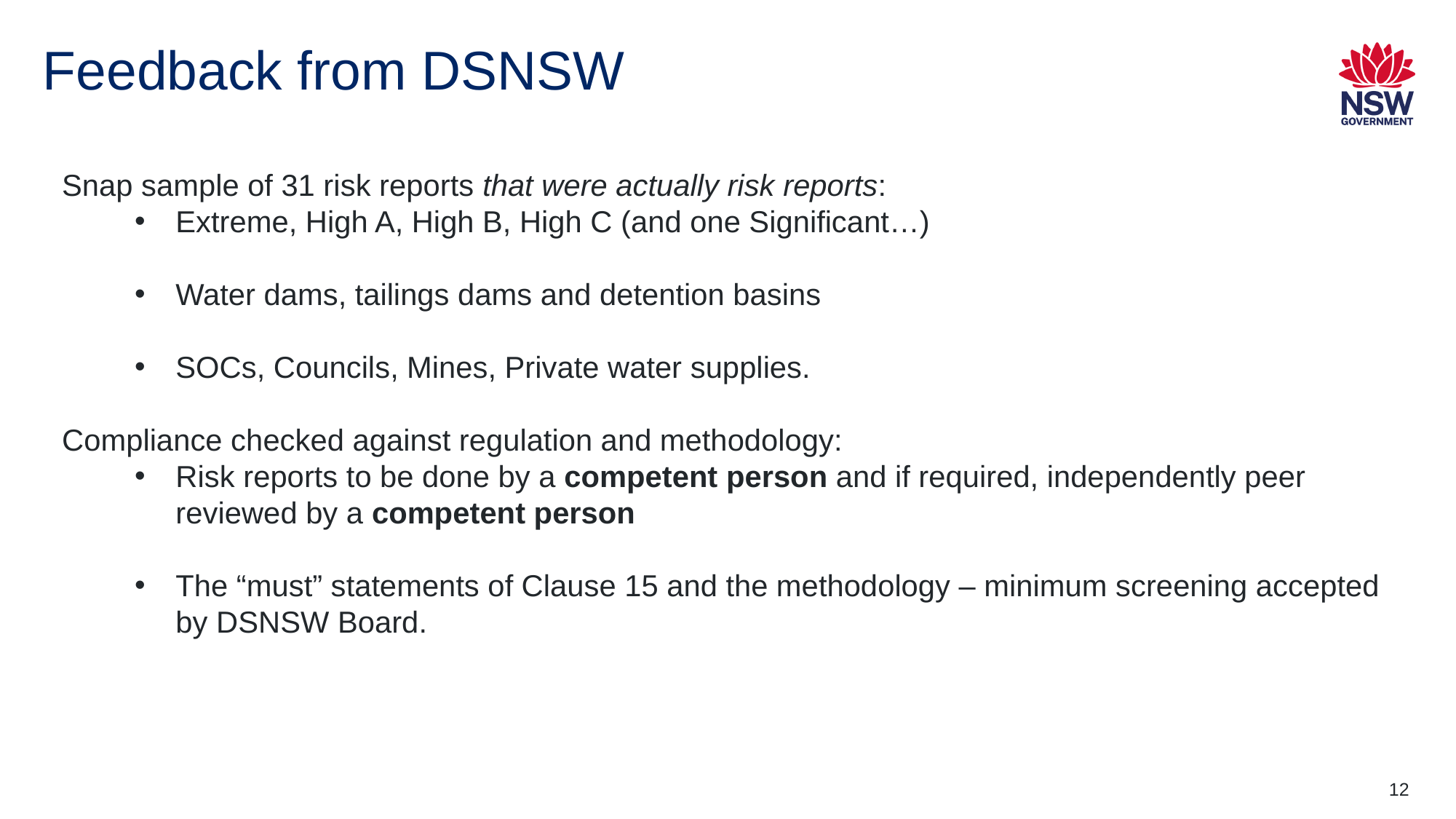

# Feedback from DSNSW
Snap sample of 31 risk reports that were actually risk reports:
Extreme, High A, High B, High C (and one Significant…)

Water dams, tailings dams and detention basins

SOCs, Councils, Mines, Private water supplies.

Compliance checked against regulation and methodology:
Risk reports to be done by a competent person and if required, independently peer reviewed by a competent person

The “must” statements of Clause 15 and the methodology – minimum screening accepted by DSNSW Board.

12